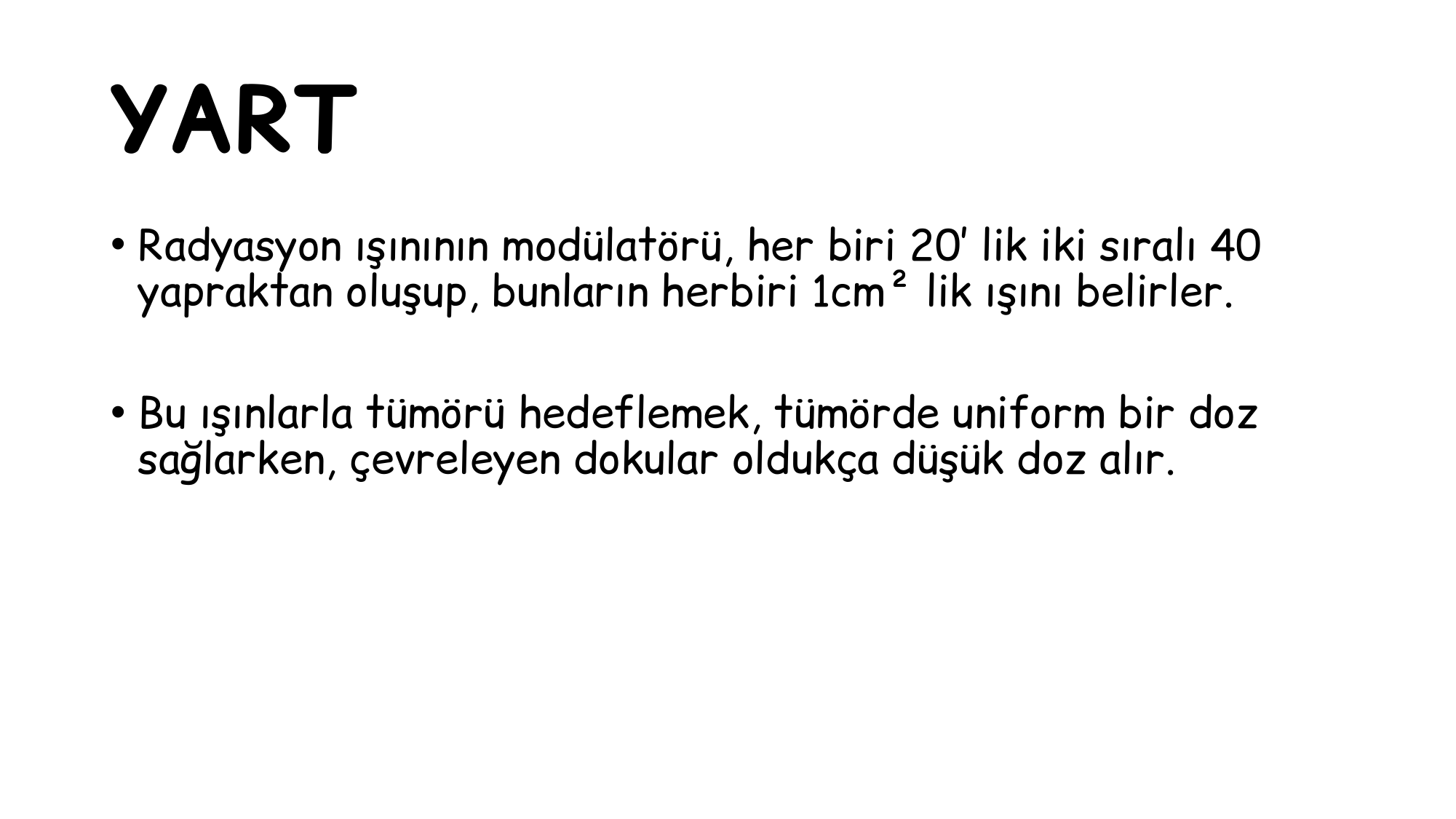

YART
Radyasyon ışınının modülatörü, her biri 20’ lik iki sıralı 40 yapraktan oluşup, bunların herbiri 1cm² lik ışını belirler.

Bu ışınlarla tümörü hedeflemek, tümörde uniform bir doz sağlarken, çevreleyen dokular oldukça düşük doz alır.